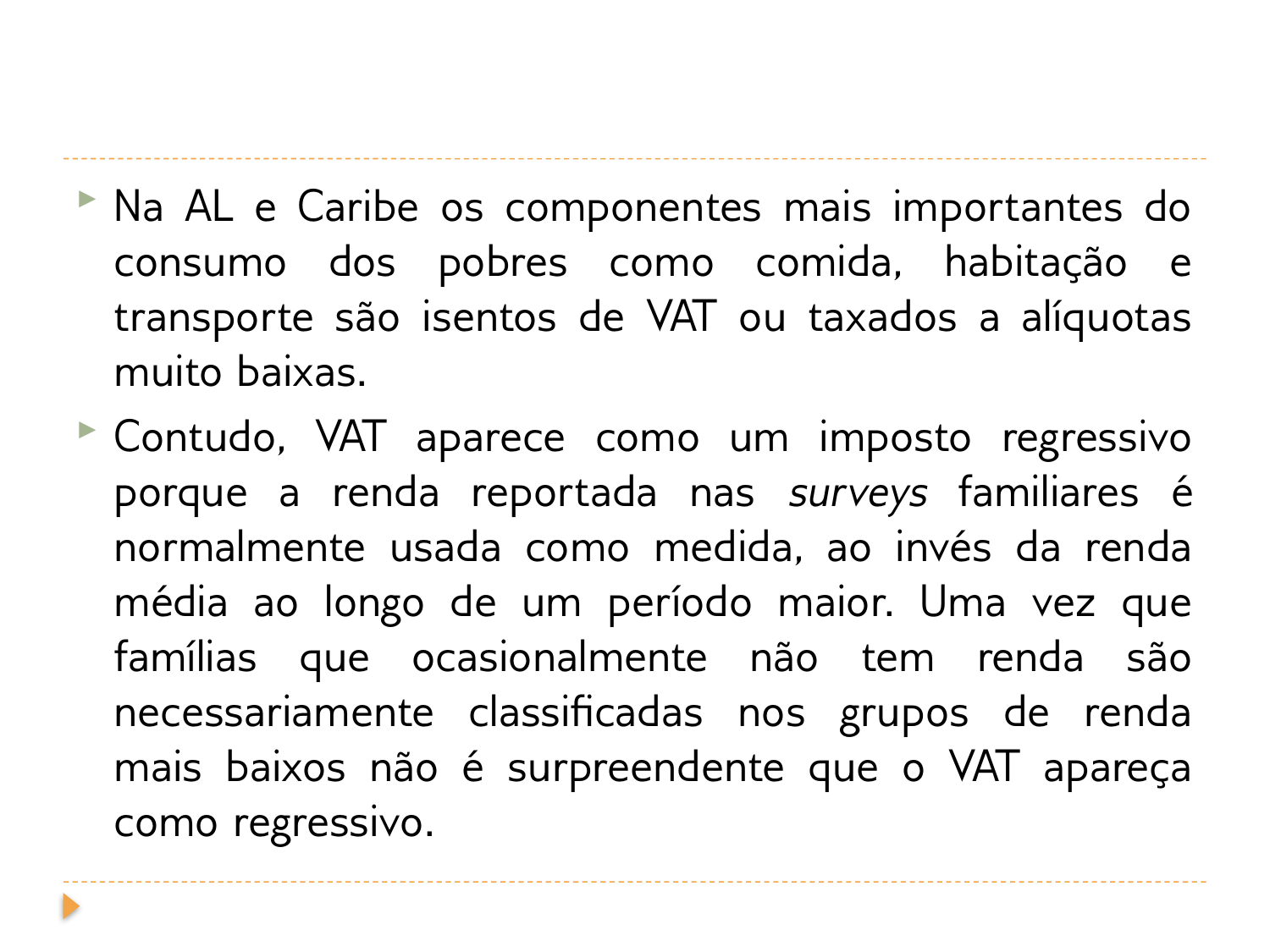

#
Na AL e Caribe os componentes mais importantes do consumo dos pobres como comida, habitação e transporte são isentos de VAT ou taxados a alíquotas muito baixas.
Contudo, VAT aparece como um imposto regressivo porque a renda reportada nas surveys familiares é normalmente usada como medida, ao invés da renda média ao longo de um período maior. Uma vez que famílias que ocasionalmente não tem renda são necessariamente classificadas nos grupos de renda mais baixos não é surpreendente que o VAT apareça como regressivo.